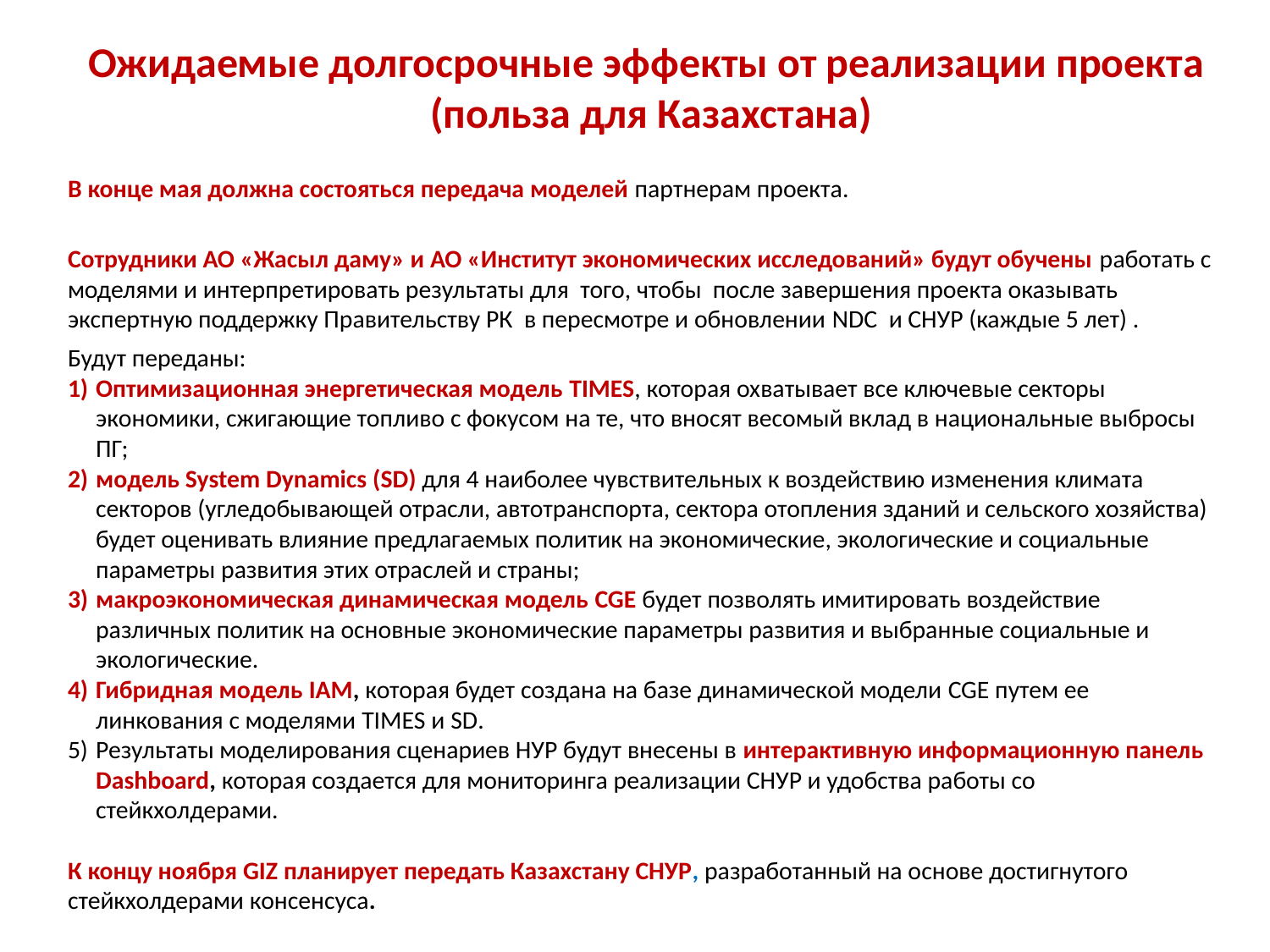

# Ожидаемые долгосрочные эффекты от реализации проекта  (польза для Казахстана)
В конце мая должна состояться передача моделей партнерам проекта.

Сотрудники АО «Жасыл даму» и АО «Институт экономических исследований» будут обучены работать с моделями и интерпретировать результаты для  того, чтобы  после завершения проекта оказывать экспертную поддержку Правительству РК  в пересмотре и обновлении NDC  и СНУР (каждые 5 лет) .
Будут переданы:
Оптимизационная энергетическая модель TIMES, которая охватывает все ключевые секторы экономики, сжигающие топливо с фокусом на те, что вносят весомый вклад в национальные выбросы ПГ;
модель System Dynamics (SD) для 4 наиболее чувствительных к воздействию изменения климата секторов (угледобывающей отрасли, автотранспорта, сектора отопления зданий и сельского хозяйства) будет оценивать влияние предлагаемых политик на экономические, экологические и социальные параметры развития этих отраслей и страны;
макроэкономическая динамическая модель CGE будет позволять имитировать воздействие различных политик на основные экономические параметры развития и выбранные социальные и экологические.
Гибридная модель IAM, которая будет создана на базе динамической модели CGE путем ее линкования с моделями TIMES и SD.
Результаты моделирования сценариев НУР будут внесены в интерактивную информационную панель Dashboard, которая создается для мониторинга реализации СНУР и удобства работы со стейкхолдерами.

К концу ноября GIZ планирует передать Казахстану СНУР, разработанный на основе достигнутого  стейкхолдерами консенсуса.